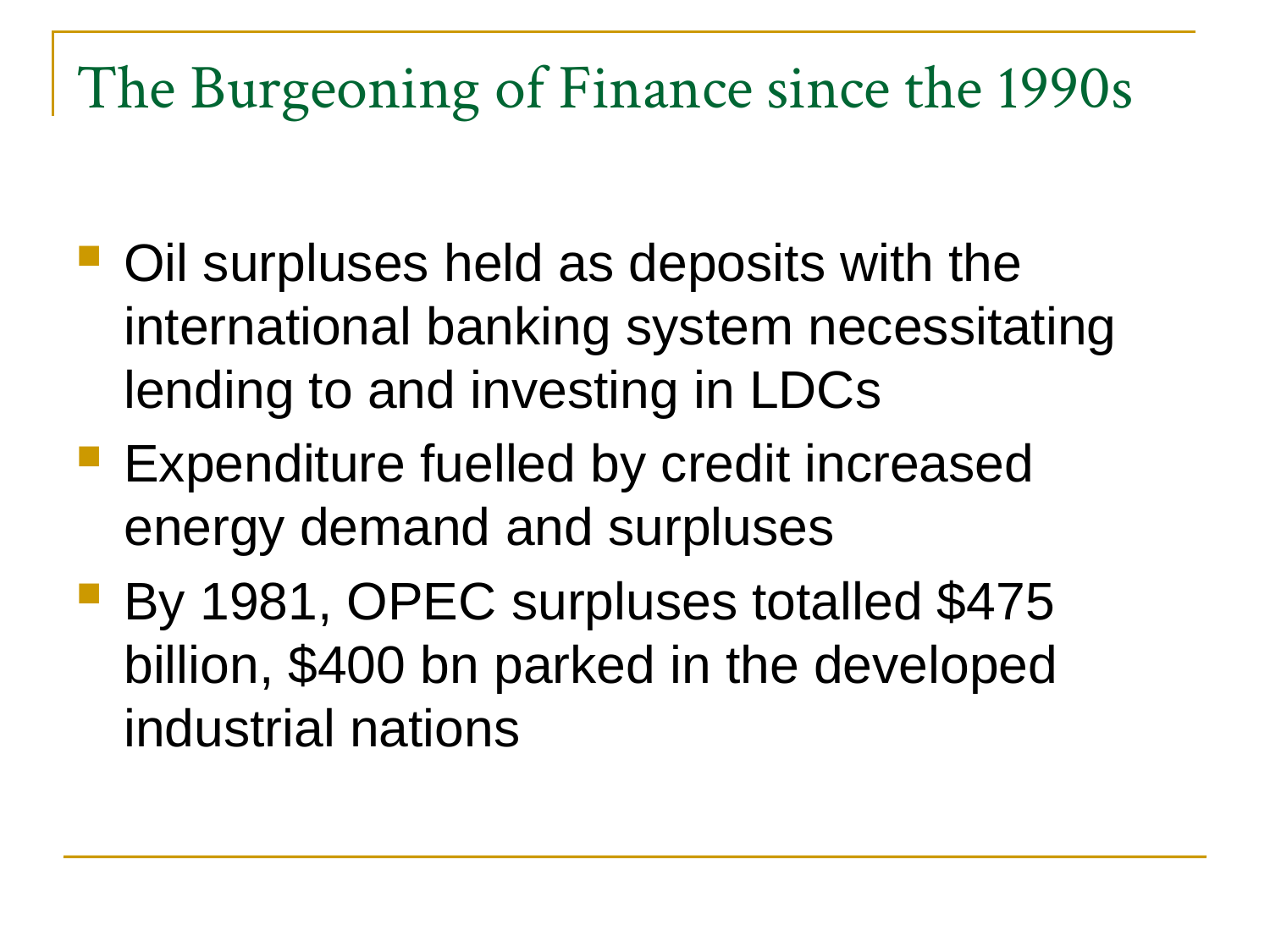

# The Burgeoning of Finance since the 1990s
Oil surpluses held as deposits with the international banking system necessitating lending to and investing in LDCs
Expenditure fuelled by credit increased energy demand and surpluses
By 1981, OPEC surpluses totalled $475 billion, $400 bn parked in the developed industrial nations